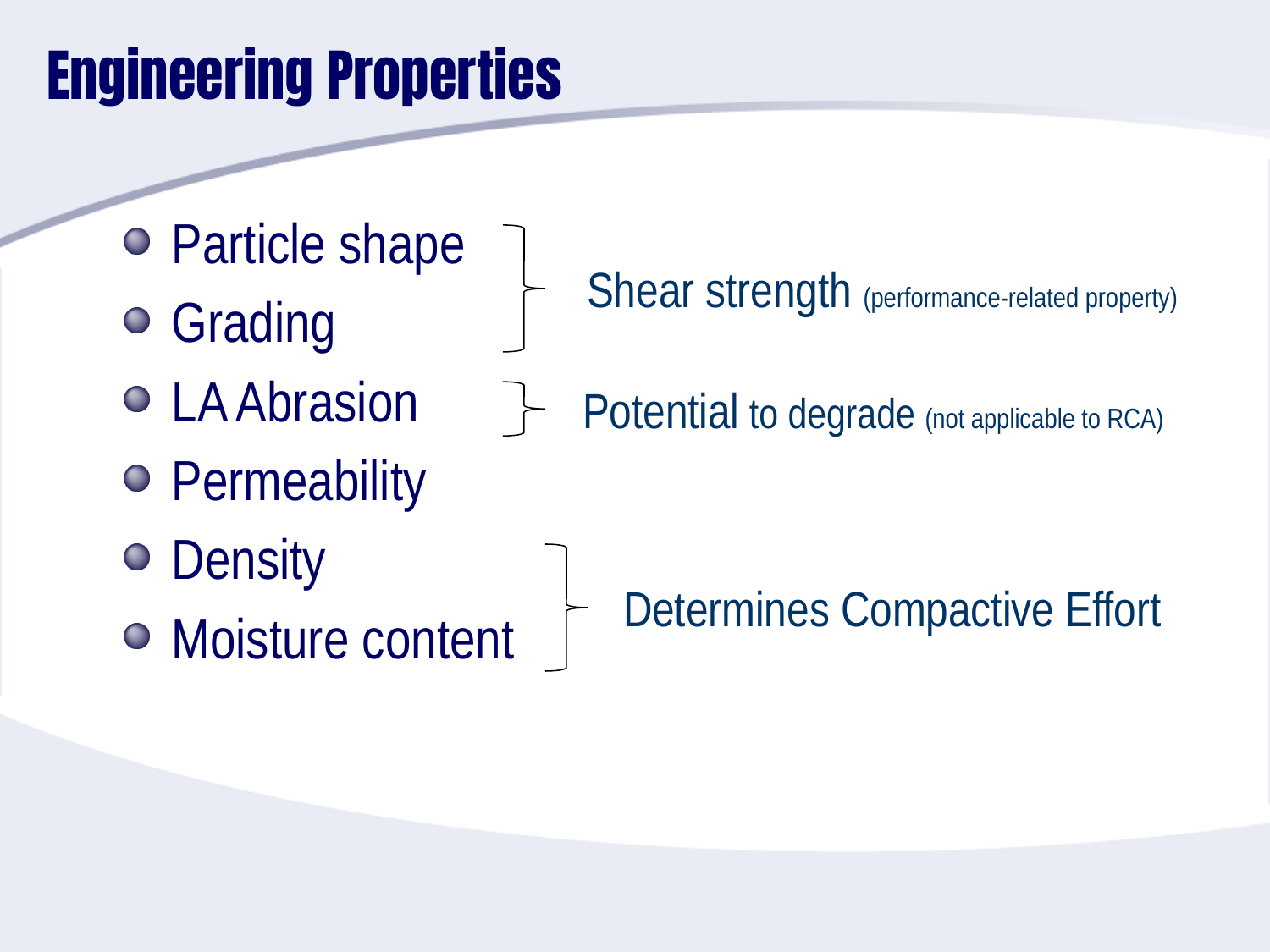

# Engineering Properties
Particle shape
Grading
LA Abrasion
Permeability
Density
Moisture content

Shear strength (performance-related property)
 Potential to degrade (not applicable to RCA)

 Determines Compactive Effort